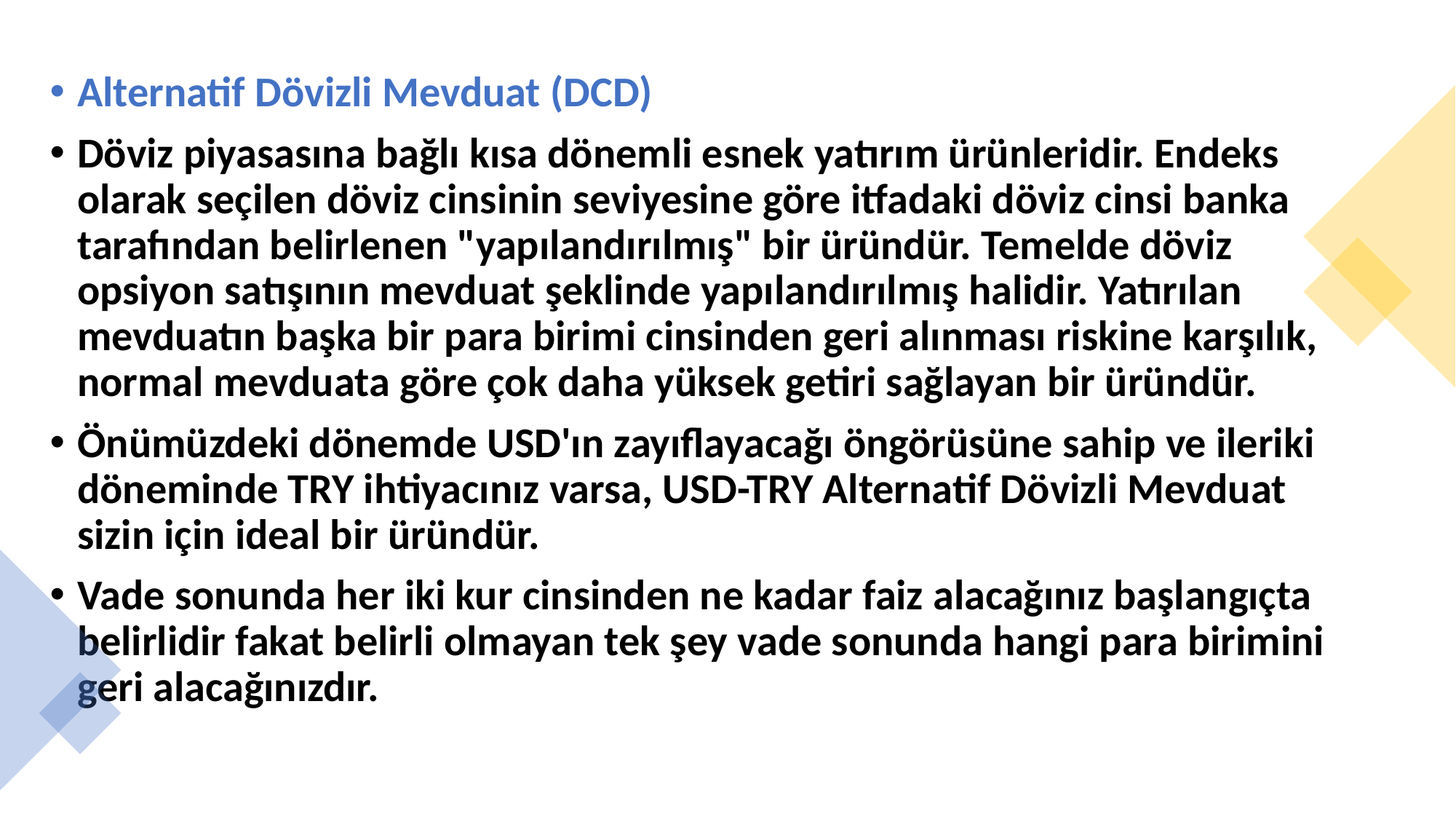

Alternatif Dövizli Mevduat (DCD)
Döviz piyasasına bağlı kısa dönemli esnek yatırım ürünleridir. Endeks olarak seçilen döviz cinsinin seviyesine göre itfadaki döviz cinsi banka tarafından belirlenen "yapılandırılmış" bir üründür. Temelde döviz opsiyon satışının mevduat şeklinde yapılandırılmış halidir. Yatırılan mevduatın başka bir para birimi cinsinden geri alınması riskine karşılık, normal mevduata göre çok daha yüksek getiri sağlayan bir üründür.
Önümüzdeki dönemde USD'ın zayıflayacağı öngörüsüne sahip ve ileriki döneminde TRY ihtiyacınız varsa, USD-TRY Alternatif Dövizli Mevduat sizin için ideal bir üründür.
Vade sonunda her iki kur cinsinden ne kadar faiz alacağınız başlangıçta belirlidir fakat belirli olmayan tek şey vade sonunda hangi para birimini geri alacağınızdır.